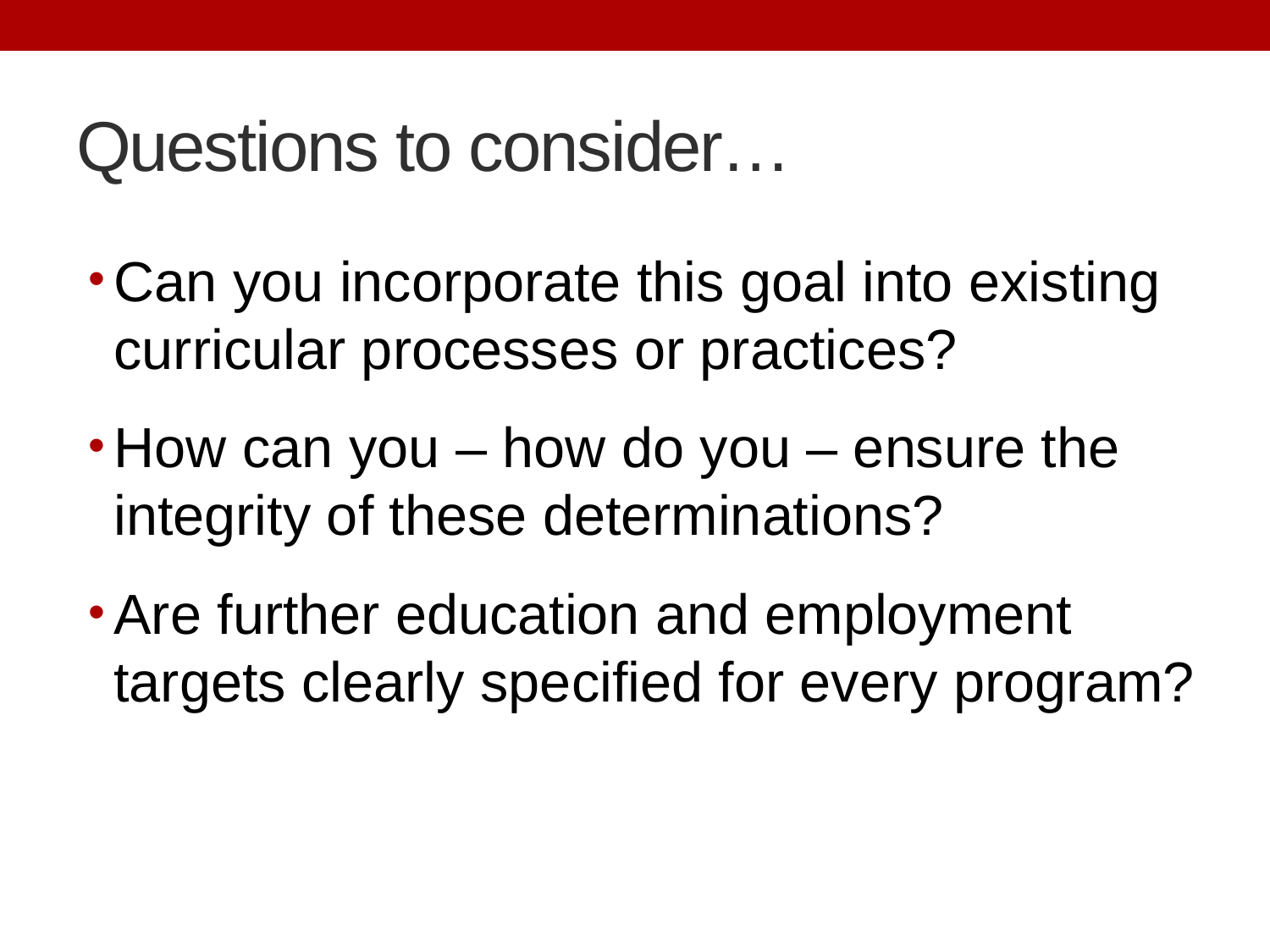

# Questions to consider…
Can you incorporate this goal into existing curricular processes or practices?

How can you – how do you – ensure the integrity of these determinations?

Are further education and employment targets clearly specified for every program?